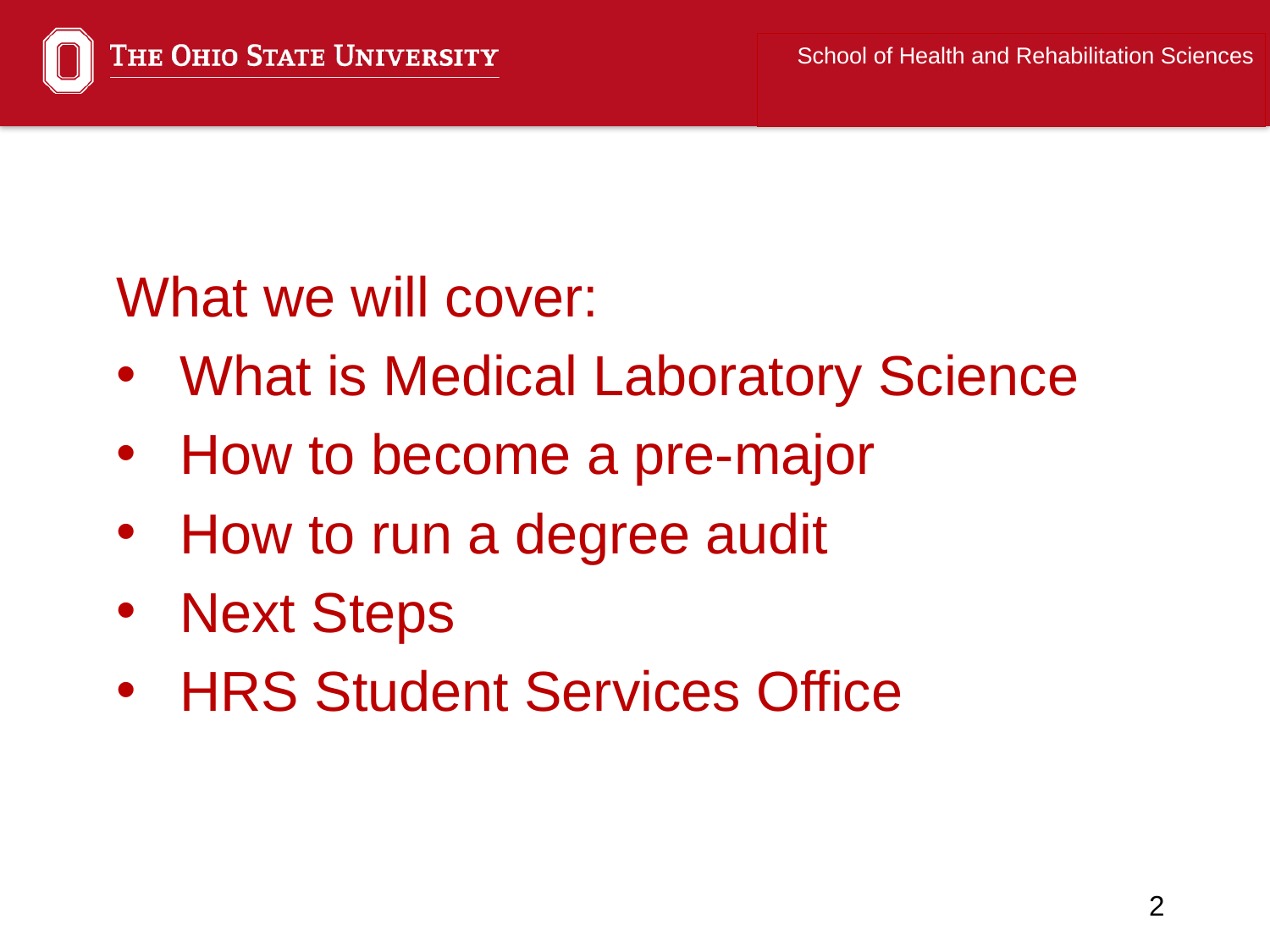

School of Health and Rehabilitation Sciences
What we will cover:
What is Medical Laboratory Science
How to become a pre-major
How to run a degree audit
Next Steps
HRS Student Services Office